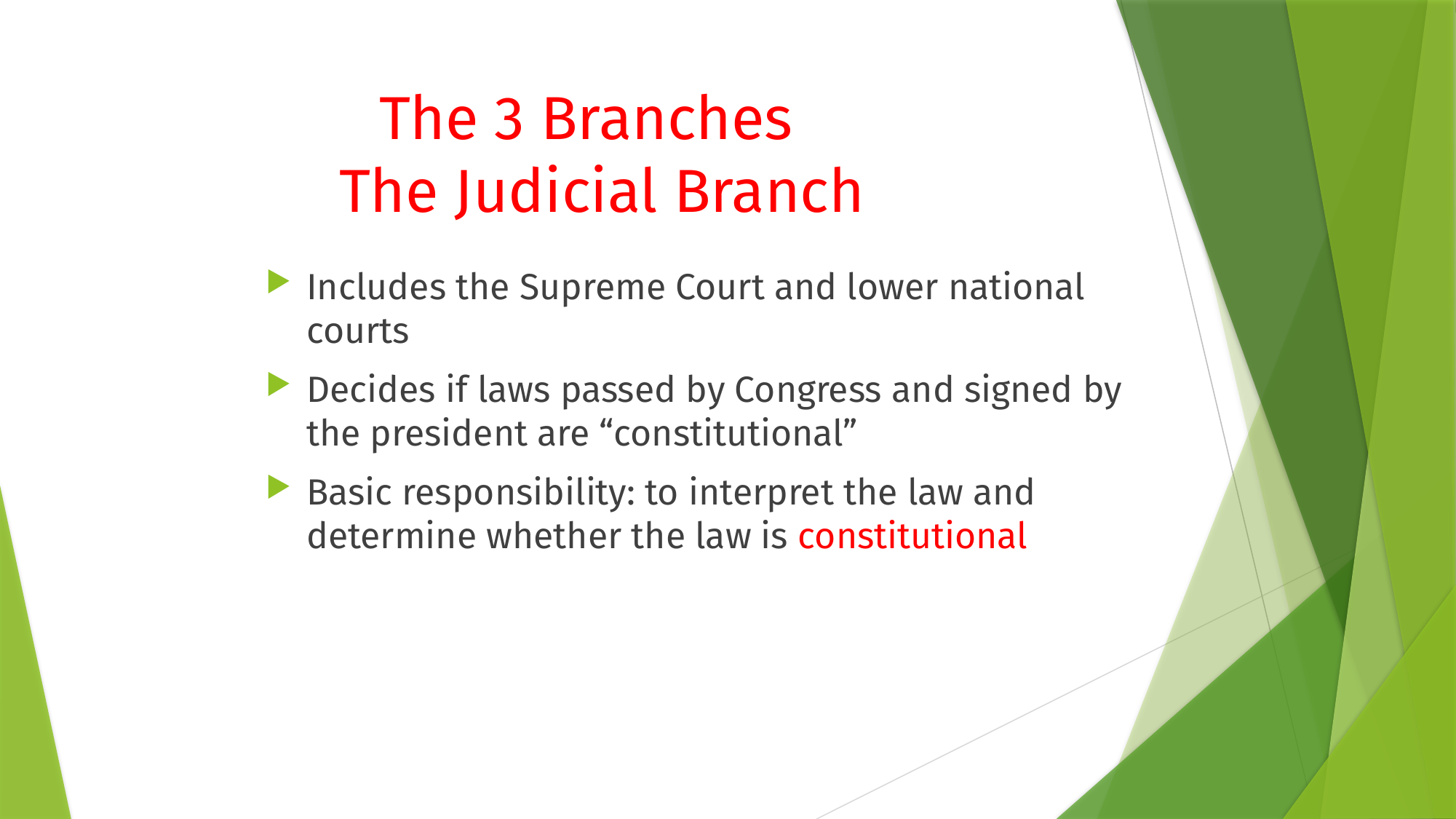

# The 3 Branches The Judicial Branch
Includes the Supreme Court and lower national courts
Decides if laws passed by Congress and signed by the president are “constitutional”
Basic responsibility: to interpret the law and determine whether the law is constitutional